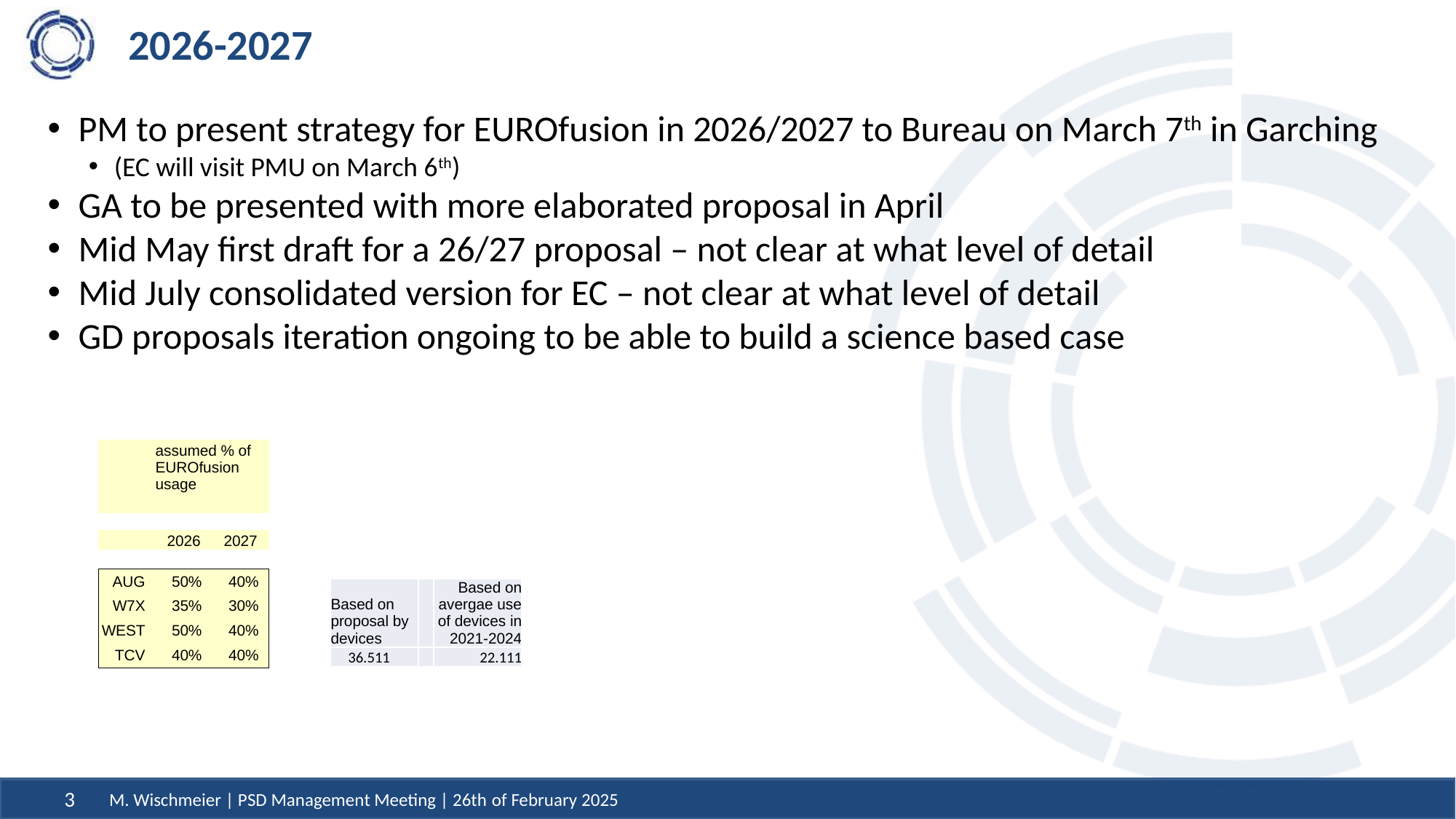

# 2026-2027
PM to present strategy for EUROfusion in 2026/2027 to Bureau on March 7th in Garching
(EC will visit PMU on March 6th)
GA to be presented with more elaborated proposal in April
Mid May first draft for a 26/27 proposal – not clear at what level of detail
Mid July consolidated version for EC – not clear at what level of detail
GD proposals iteration ongoing to be able to build a science based case

|  | assumed % of |  |
| --- | --- | --- |
|  | EUROfusion usage |  |
|  |  |  |
|  |  |  |
|  | 2026 | 2027 |
|  |  |  |
| AUG | 50% | 40% |
| W7X | 35% | 30% |
| WEST | 50% | 40% |
| TCV | 40% | 40% |
| Based on proposal by devices |  | Based on avergae use of devices in 2021-2024 |
| --- | --- | --- |
| 36.511 |  | 22.111 |
M. Wischmeier | PSD Management Meeting | 26th of February 2025
3